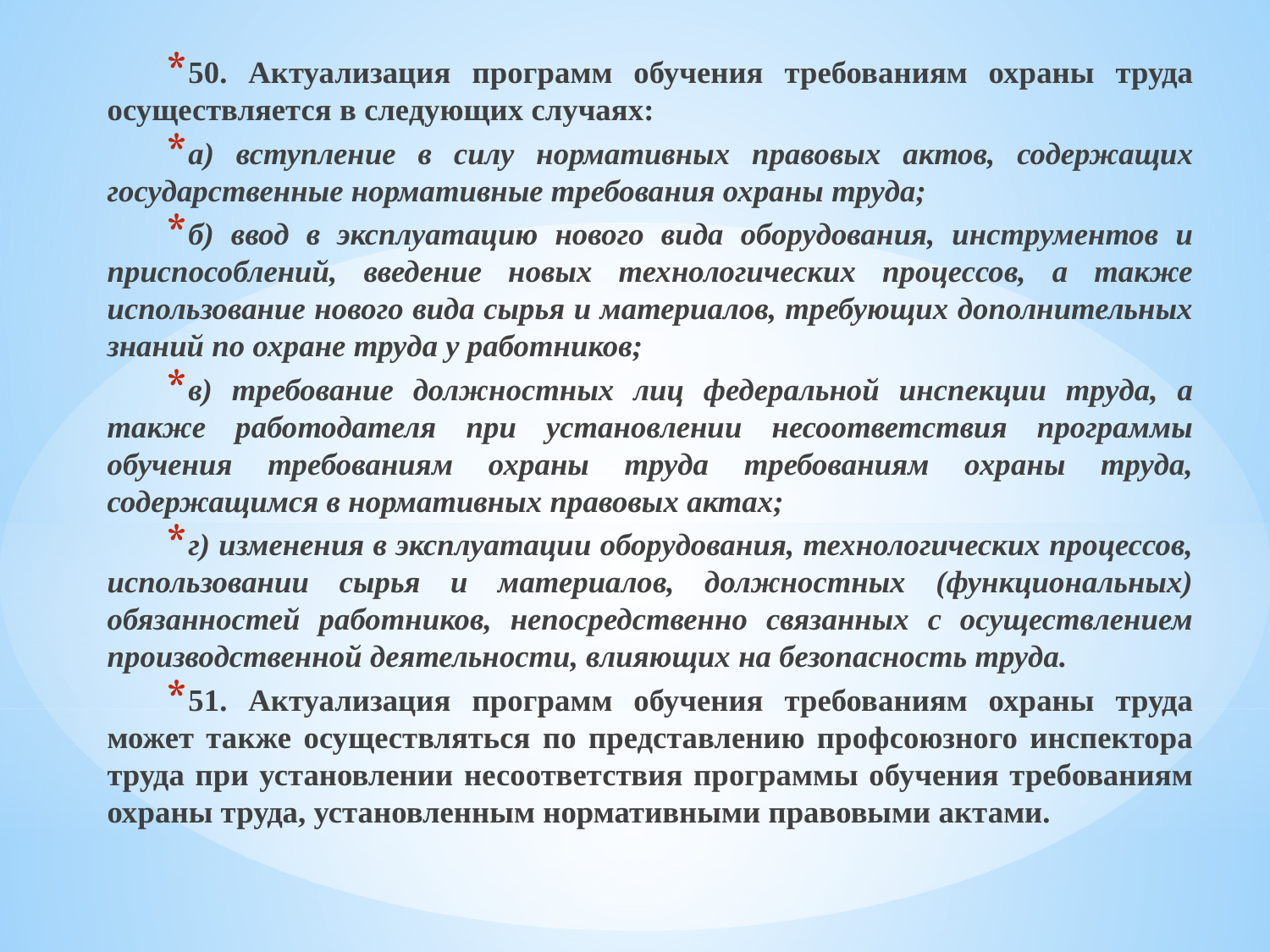

50. Актуализация программ обучения требованиям охраны труда осуществляется в следующих случаях:
а) вступление в силу нормативных правовых актов, содержащих государственные нормативные требования охраны труда;
б) ввод в эксплуатацию нового вида оборудования, инструментов и приспособлений, введение новых технологических процессов, а также использование нового вида сырья и материалов, требующих дополнительных знаний по охране труда у работников;
в) требование должностных лиц федеральной инспекции труда, а также работодателя при установлении несоответствия программы обучения требованиям охраны труда требованиям охраны труда, содержащимся в нормативных правовых актах;
г) изменения в эксплуатации оборудования, технологических процессов, использовании сырья и материалов, должностных (функциональных) обязанностей работников, непосредственно связанных с осуществлением производственной деятельности, влияющих на безопасность труда.
51. Актуализация программ обучения требованиям охраны труда может также осуществляться по представлению профсоюзного инспектора труда при установлении несоответствия программы обучения требованиям охраны труда, установленным нормативными правовыми актами.